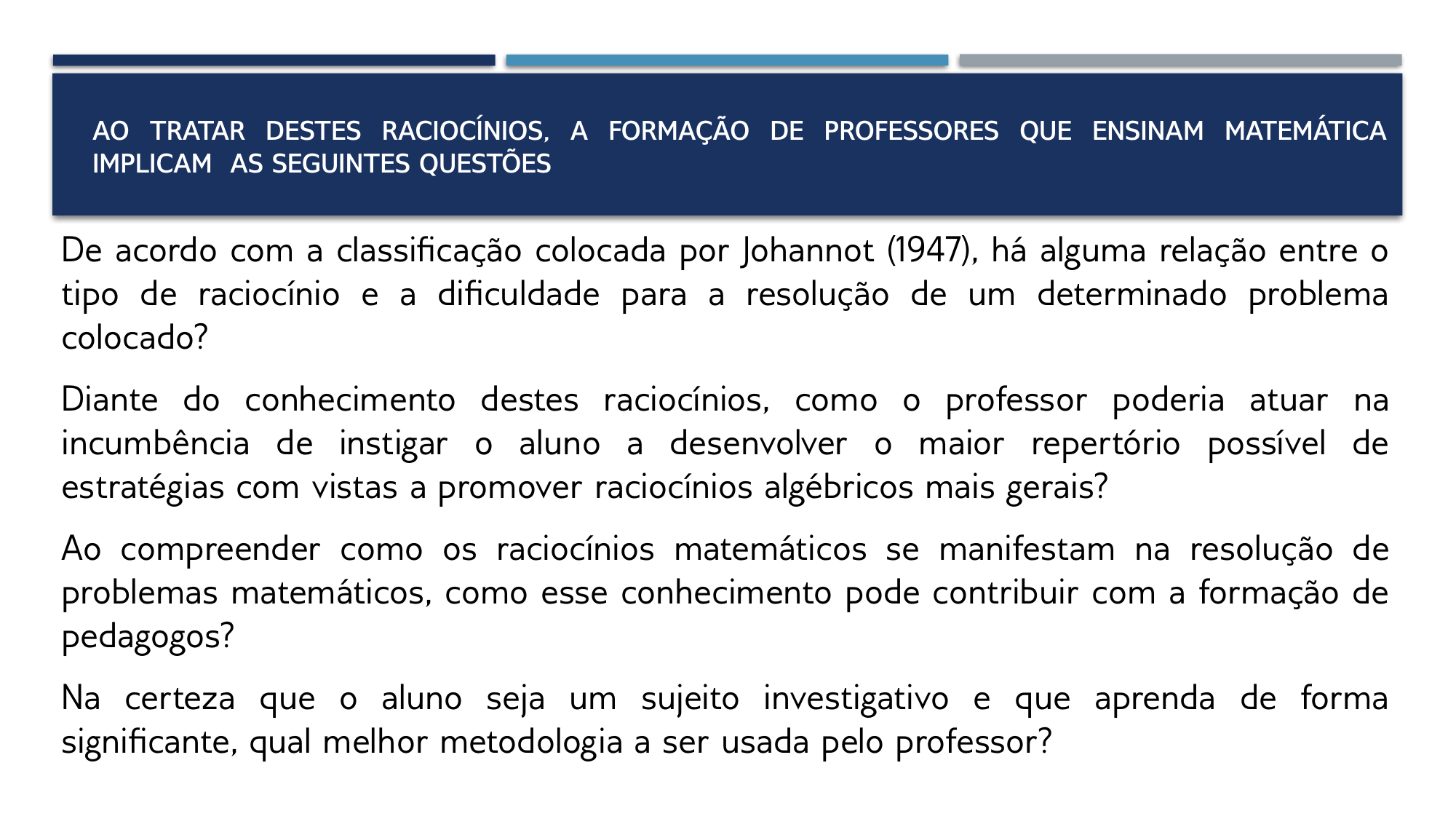

AO TRATAR DESTES RACIOCÍNIOS, A FORMAÇÃO DE PROFESSORES QUE ENSINAM MATEMÁTICA IMPLICAM  AS SEGUINTES QUESTÕES
De acordo com a classificação colocada por Johannot (1947), há alguma relação entre o tipo de raciocínio e a dificuldade para a resolução de um determinado problema colocado?

Diante do conhecimento destes raciocínios, como o professor poderia atuar na incumbência de instigar o aluno a desenvolver o maior repertório possível de estratégias com vistas a promover raciocínios algébricos mais gerais?

Ao compreender como os raciocínios matemáticos se manifestam na resolução de problemas matemáticos, como esse conhecimento pode contribuir com a formação de pedagogos?

Na certeza que o aluno seja um sujeito investigativo e que aprenda de forma significante, qual melhor metodologia a ser usada pelo professor?